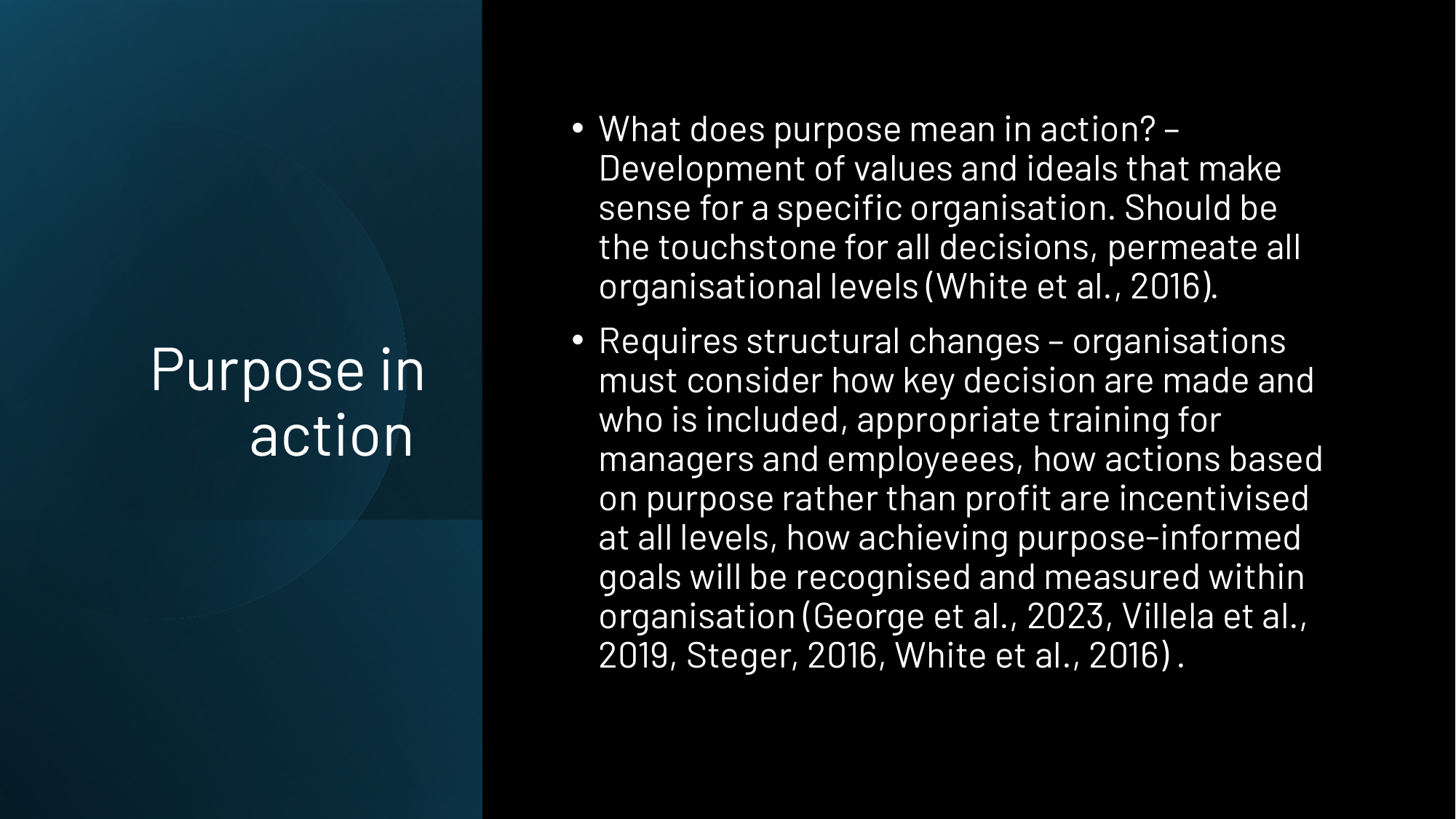

# Purpose in action

What does purpose mean in action? – Development of values and ideals that make sense for a specific organisation. Should be the touchstone for all decisions, permeate all organisational levels (White et al., 2016).
Requires structural changes – organisations must consider how key decision are made and who is included, appropriate training for managers and employeees, how actions based on purpose rather than profit are incentivised at all levels, how achieving purpose-informed goals will be recognised and measured within organisation (George et al., 2023, Villela et al., 2019, Steger, 2016, White et al., 2016) .